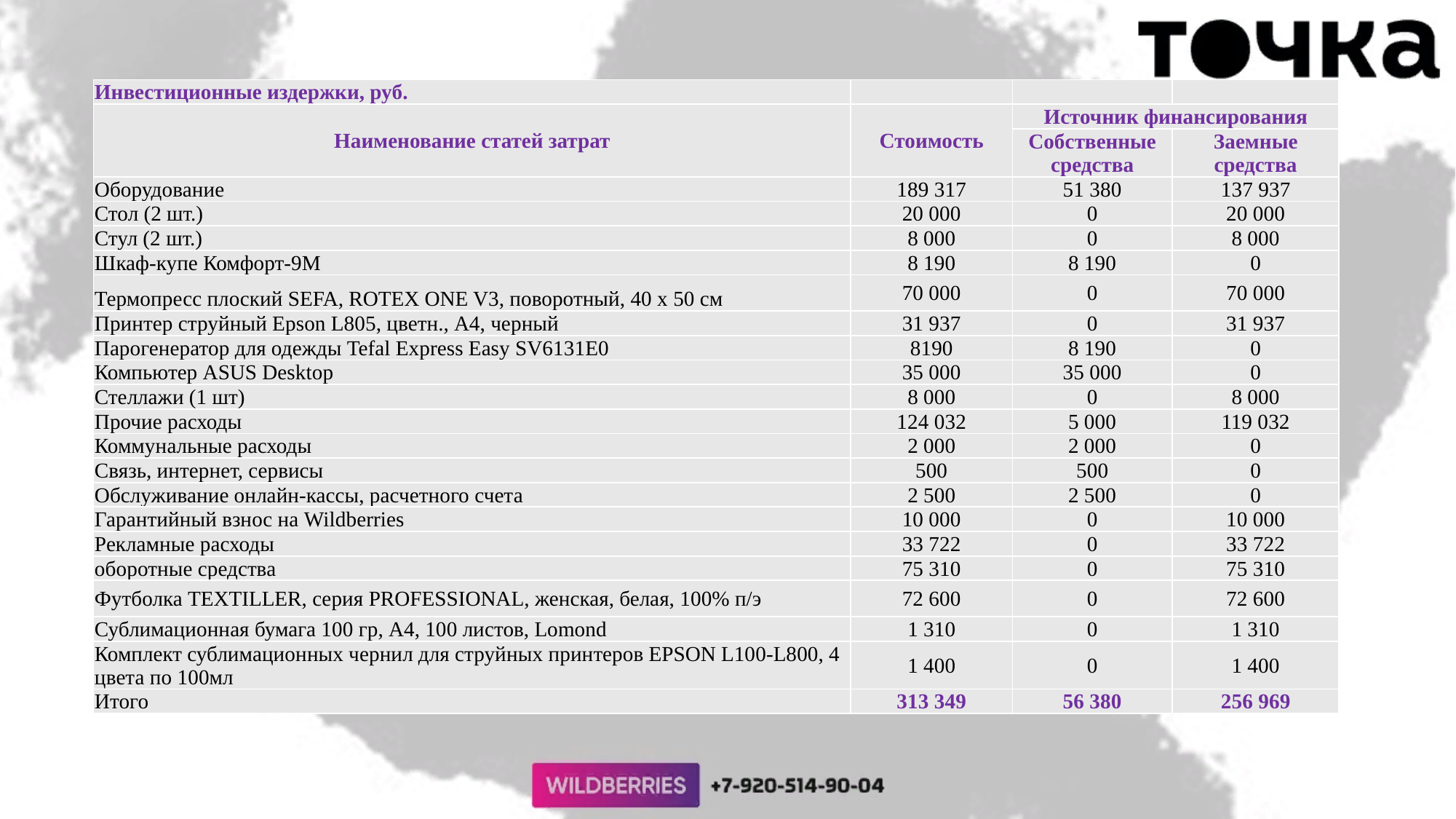

| Инвестиционные издержки, руб. |  |  |  |
| --- | --- | --- | --- |
| Наименование статей затрат | Стоимость | Источник финансирования |  |
|  |  | Собственные средства | Заемные средства |
| Оборудование | 189 317 | 51 380 | 137 937 |
| Стол (2 шт.) | 20 000 | 0 | 20 000 |
| Стул (2 шт.) | 8 000 | 0 | 8 000 |
| Шкаф-купе Комфорт-9М | 8 190 | 8 190 | 0 |
| Термопресс плоский SEFA, ROTEX ONE V3, поворотный, 40 х 50 см | 70 000 | 0 | 70 000 |
| Принтер струйный Epson L805, цветн., A4, черный | 31 937 | 0 | 31 937 |
| Парогенератор для одежды Tefal Express Easy SV6131E0 | 8190 | 8 190 | 0 |
| Компьютер ASUS Desktop | 35 000 | 35 000 | 0 |
| Стеллажи (1 шт) | 8 000 | 0 | 8 000 |
| Прочие расходы | 124 032 | 5 000 | 119 032 |
| Коммунальные расходы | 2 000 | 2 000 | 0 |
| Связь, интернет, сервисы | 500 | 500 | 0 |
| Обслуживание онлайн-кассы, расчетного счета | 2 500 | 2 500 | 0 |
| Гарантийный взнос на Wildberries | 10 000 | 0 | 10 000 |
| Рекламные расходы | 33 722 | 0 | 33 722 |
| оборотные средства | 75 310 | 0 | 75 310 |
| Футболка TEXTILLER, серия PROFESSIONAL, женская, белая, 100% п/э | 72 600 | 0 | 72 600 |
| Сублимационная бумага 100 гр, А4, 100 листов, Lomond | 1 310 | 0 | 1 310 |
| Комплект сублимационных чернил для струйных принтеров EPSON L100-L800, 4 цвета по 100мл | 1 400 | 0 | 1 400 |
| Итого | 313 349 | 56 380 | 256 969 |